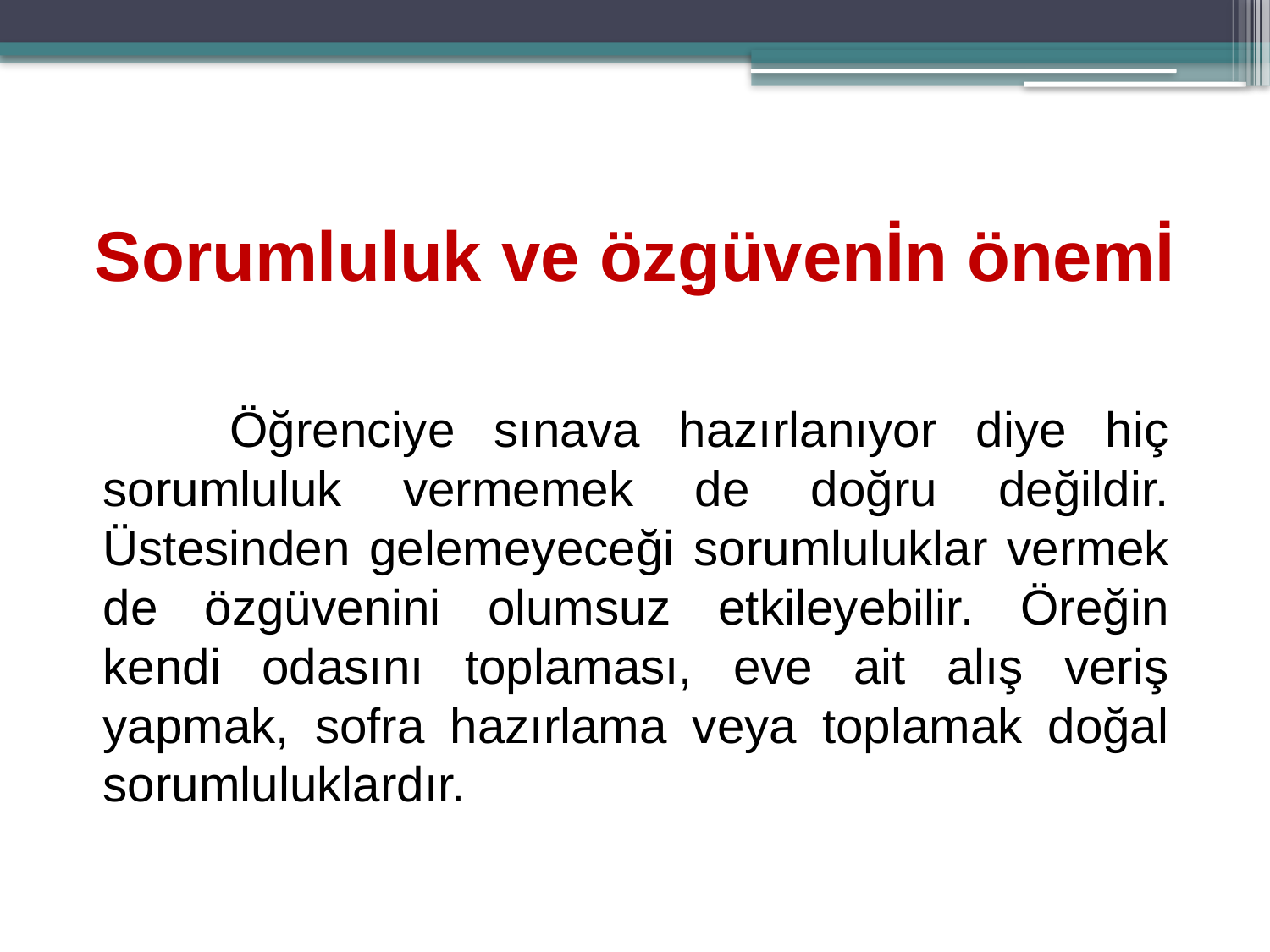

# Sorumluluk ve özgüvenİn önemİ
		Öğrenciye sınava hazırlanıyor diye hiç sorumluluk vermemek de doğru değildir. Üstesinden gelemeyeceği sorumluluklar vermek de özgüvenini olumsuz etkileyebilir. Öreğin kendi odasını toplaması, eve ait alış veriş yapmak, sofra hazırlama veya toplamak doğal sorumluluklardır.